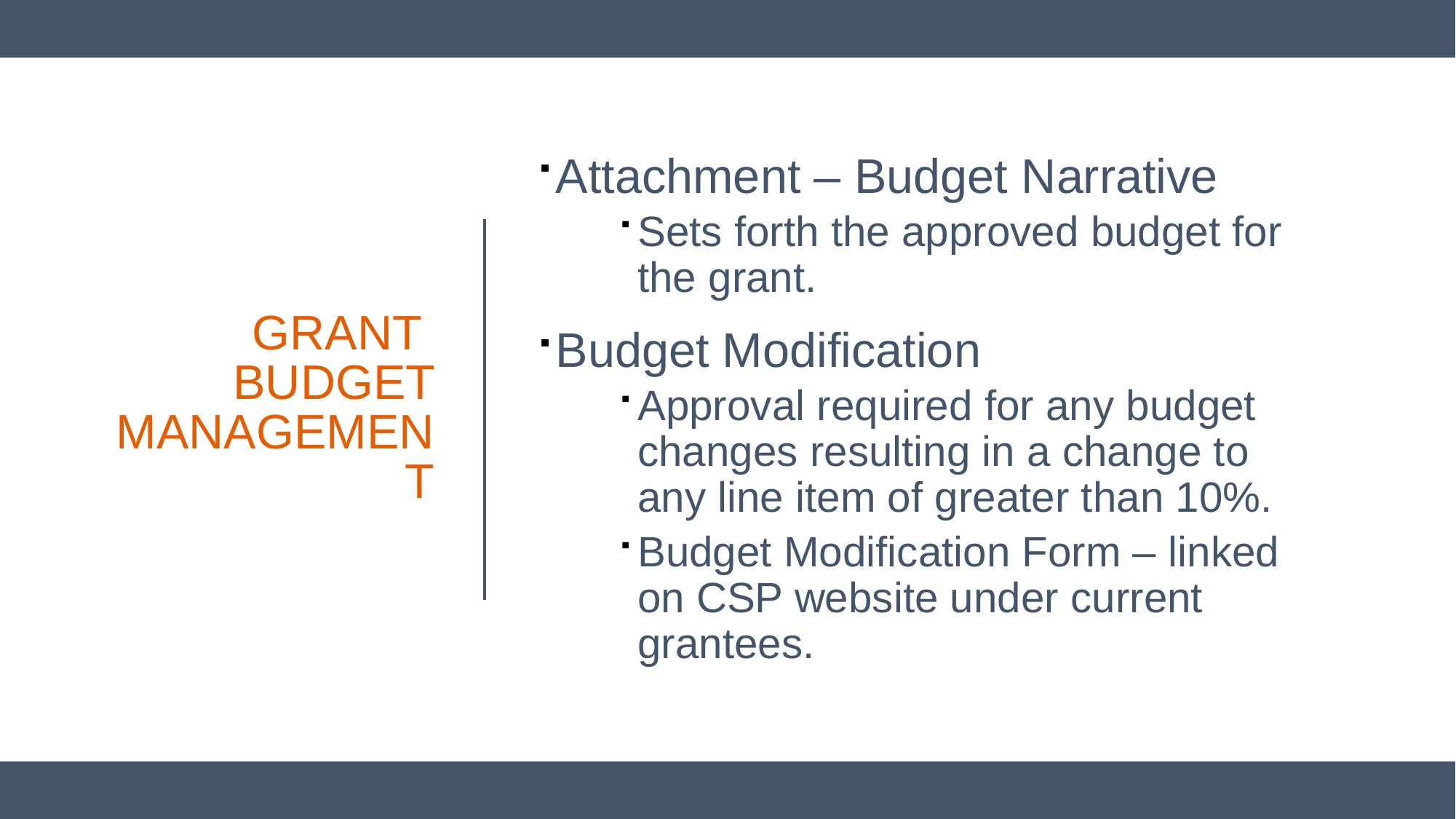

Attachment – Budget Narrative
Sets forth the approved budget for the grant.
Budget Modification
Approval required for any budget changes resulting in a change to any line item of greater than 10%.
Budget Modification Form – linked on CSP website under current grantees.
# Grant budget management